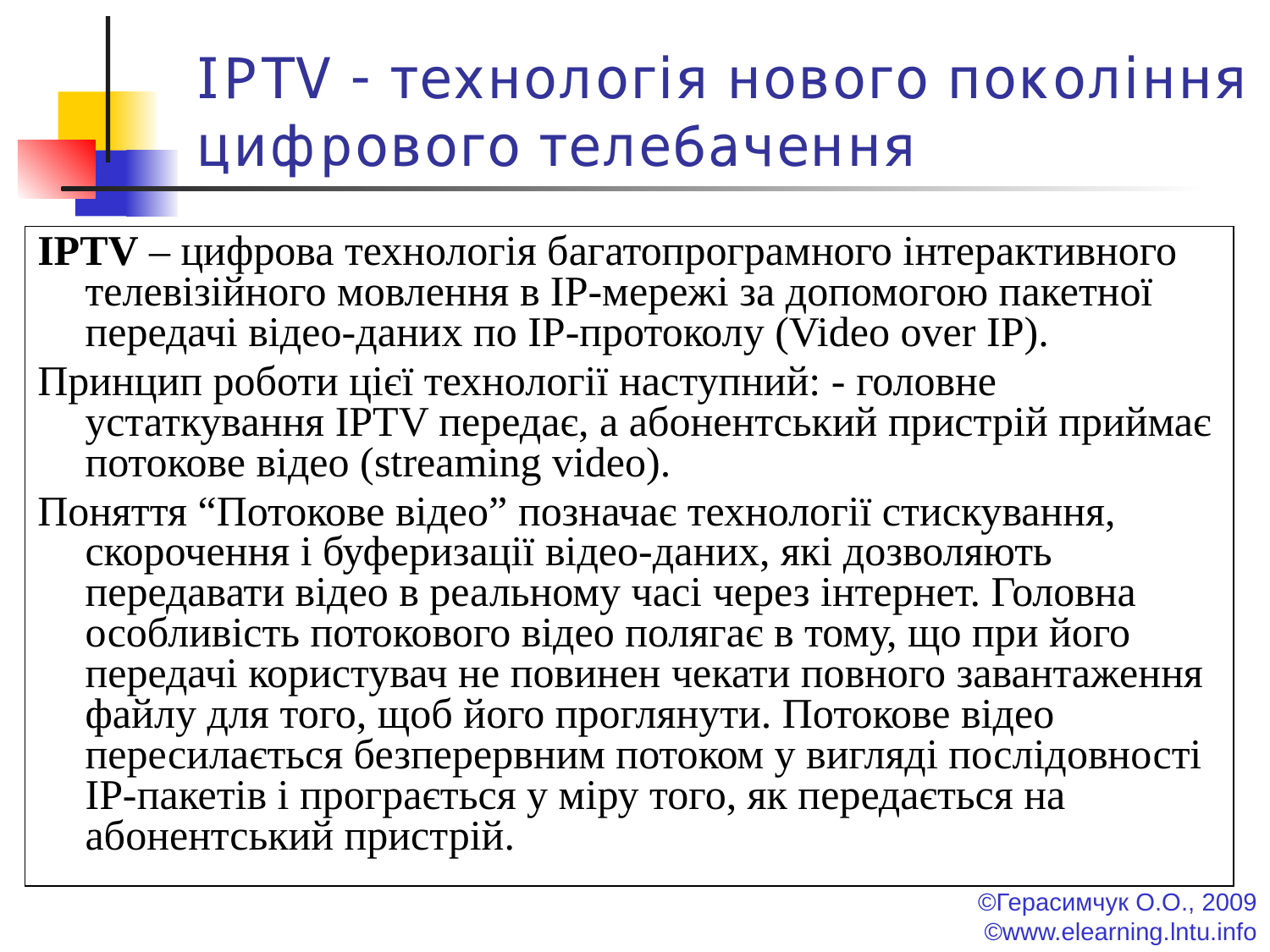

# IPTV - технологія нового покоління цифрового телебачення
IPTV – цифрова технологія багатопрограмного інтерактивного телевізійного мовлення в IP-мережі за допомогою пакетної передачі відео-даних по IP-протоколу (Video over IP).
Принцип роботи цієї технології наступний: - головне устаткування IPTV передає, а абонентський пристрій приймає потокове відео (streaming video).
Поняття “Потокове відео” позначає технології стискування, скорочення і буферизації відео-даних, які дозволяють передавати відео в реальному часі через інтернет. Головна особливість потокового відео полягає в тому, що при його передачі користувач не повинен чекати повного завантаження файлу для того, щоб його проглянути. Потокове відео пересилається безперервним потоком у вигляді послідовності IP-пакетів і програється у міру того, як передається на абонентський пристрій.
©Герасимчук О.О., 2009
©www.elearning.lntu.info